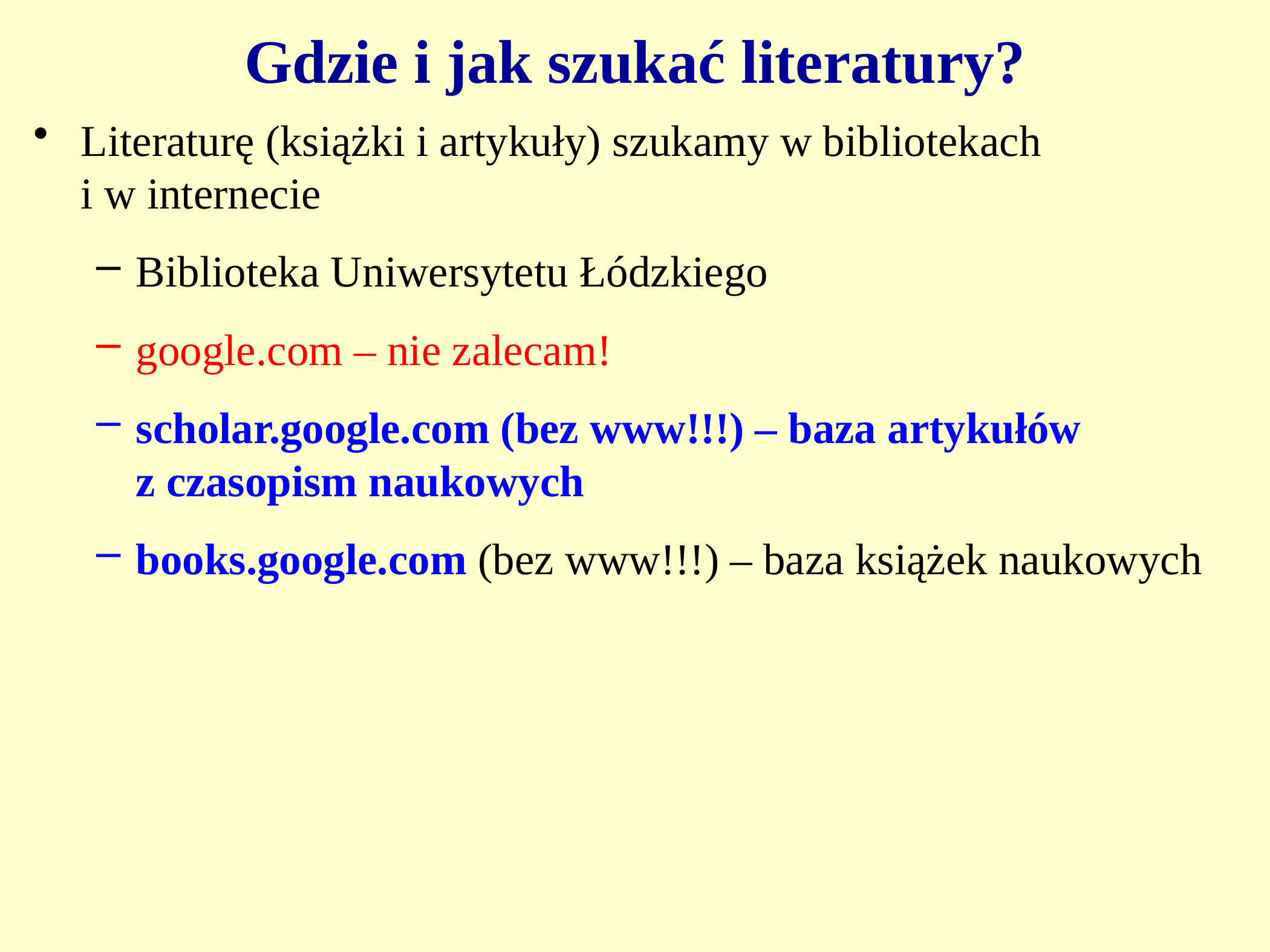

# Gdzie i jak szukać literatury?
Literaturę (książki i artykuły) szukamy w bibliotekach
i w internecie
Biblioteka Uniwersytetu Łódzkiego
google.com – nie zalecam!
scholar.google.com (bez www!!!) – baza artykułów
z czasopism naukowych
books.google.com (bez www!!!) – baza książek naukowych